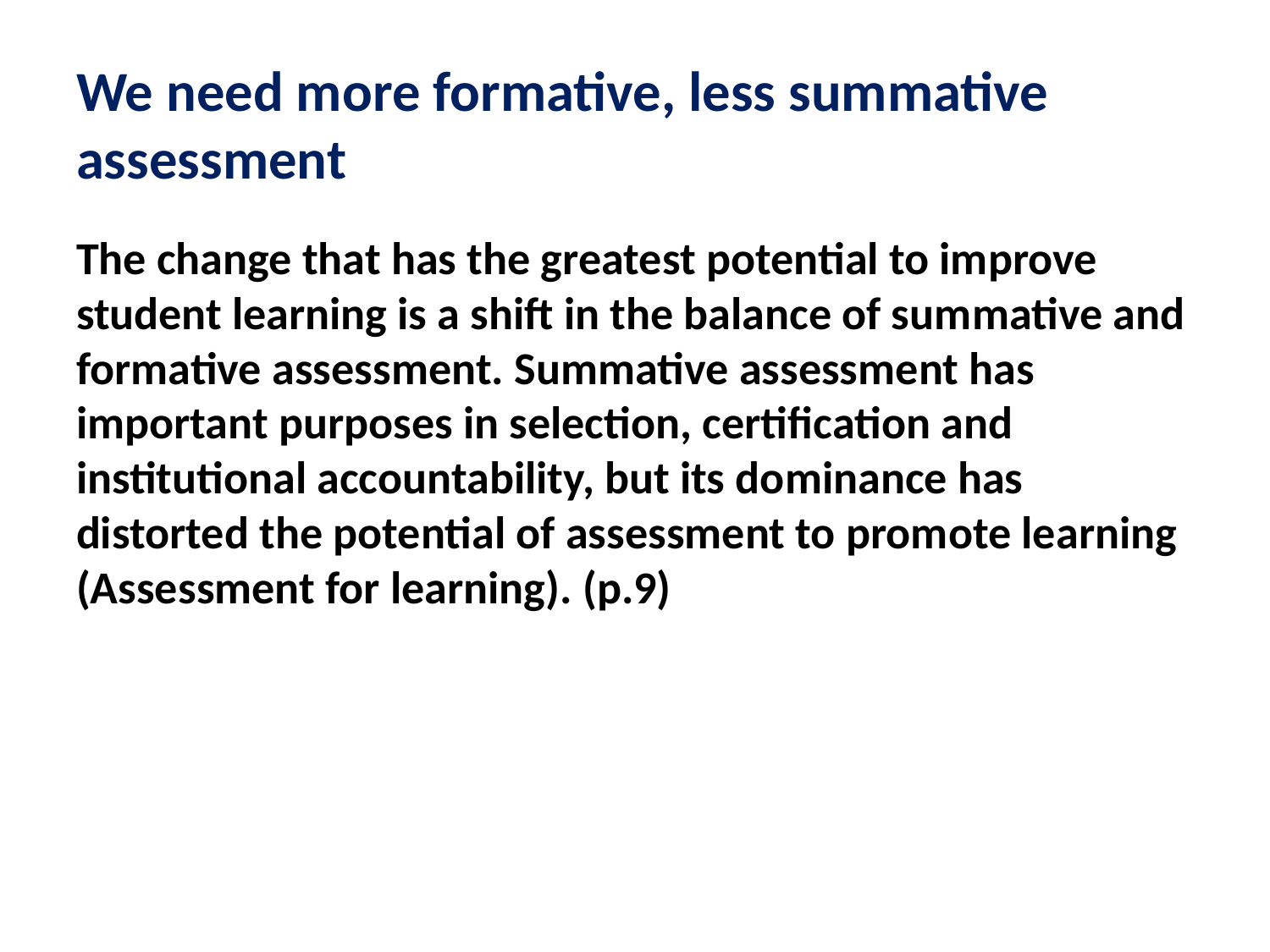

# We need more formative, less summative assessment
The change that has the greatest potential to improve student learning is a shift in the balance of summative and formative assessment. Summative assessment has important purposes in selection, certification and institutional accountability, but its dominance has distorted the potential of assessment to promote learning (Assessment for learning). (p.9)